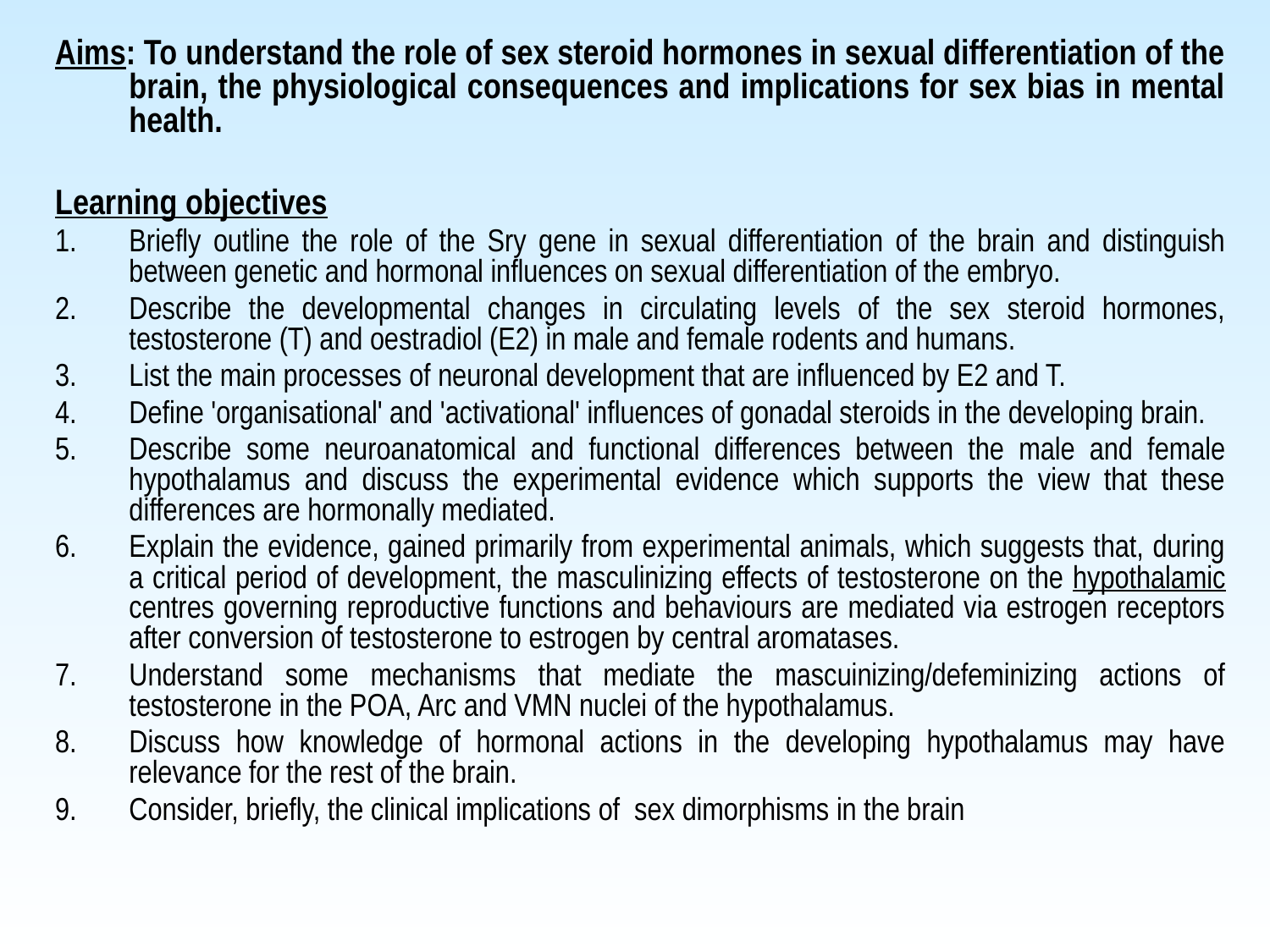

Aims: To understand the role of sex steroid hormones in sexual differentiation of the brain, the physiological consequences and implications for sex bias in mental health.

Learning objectives
Briefly outline the role of the Sry gene in sexual differentiation of the brain and distinguish between genetic and hormonal influences on sexual differentiation of the embryo.
Describe the developmental changes in circulating levels of the sex steroid hormones, testosterone (T) and oestradiol (E2) in male and female rodents and humans.
List the main processes of neuronal development that are influenced by E2 and T.
Define 'organisational' and 'activational' influences of gonadal steroids in the developing brain.
Describe some neuroanatomical and functional differences between the male and female hypothalamus and discuss the experimental evidence which supports the view that these differences are hormonally mediated.
Explain the evidence, gained primarily from experimental animals, which suggests that, during a critical period of development, the masculinizing effects of testosterone on the hypothalamic centres governing reproductive functions and behaviours are mediated via estrogen receptors after conversion of testosterone to estrogen by central aromatases.
Understand some mechanisms that mediate the mascuinizing/defeminizing actions of testosterone in the POA, Arc and VMN nuclei of the hypothalamus.
Discuss how knowledge of hormonal actions in the developing hypothalamus may have relevance for the rest of the brain.
Consider, briefly, the clinical implications of  sex dimorphisms in the brain